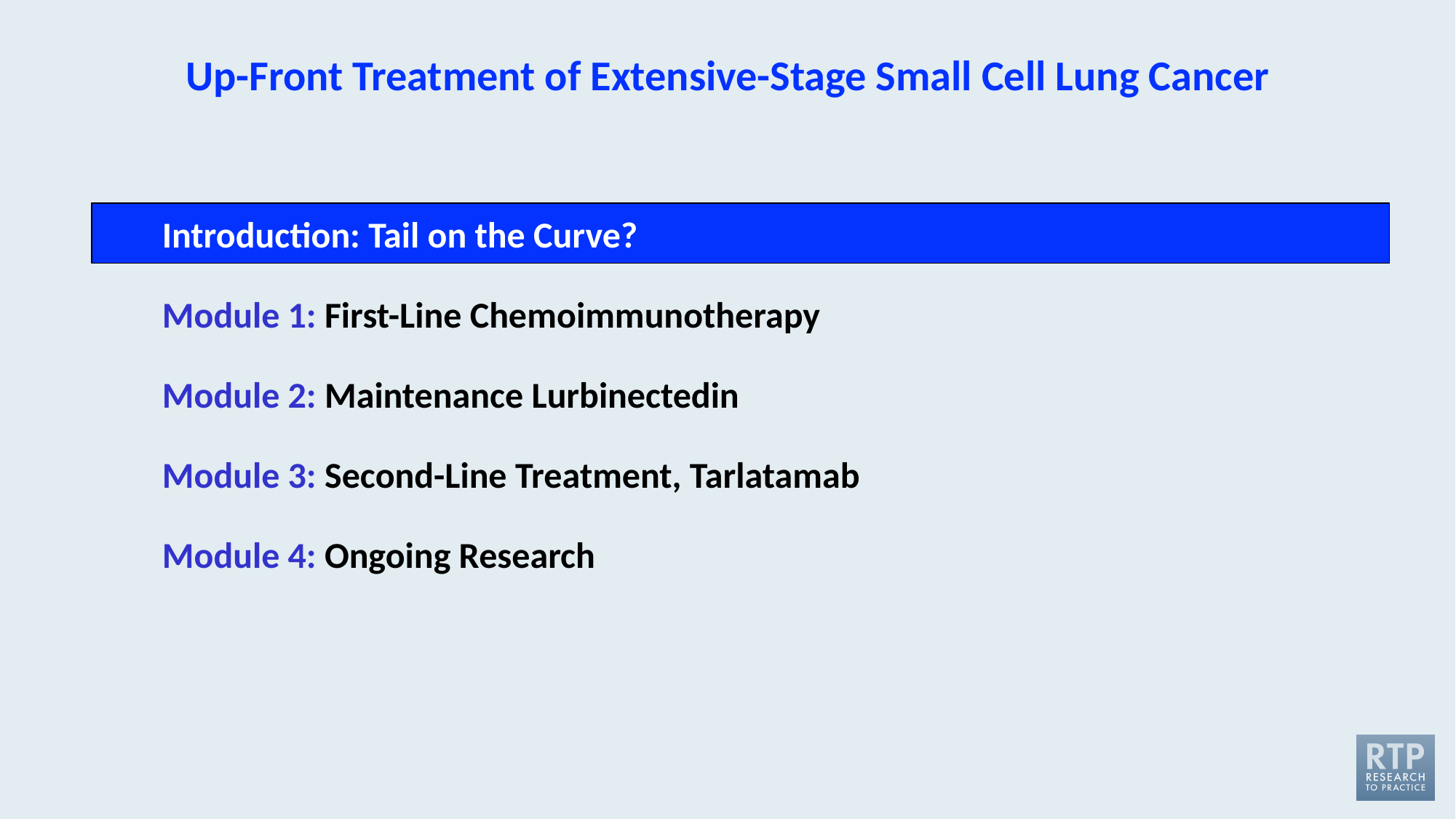

# Up-Front Treatment of Extensive-Stage Small Cell Lung Cancer

Introduction: Tail on the Curve?
Module 1: First-Line Chemoimmunotherapy
Module 2: Maintenance Lurbinectedin
Module 3: Second-Line Treatment, Tarlatamab
Module 4: Ongoing Research